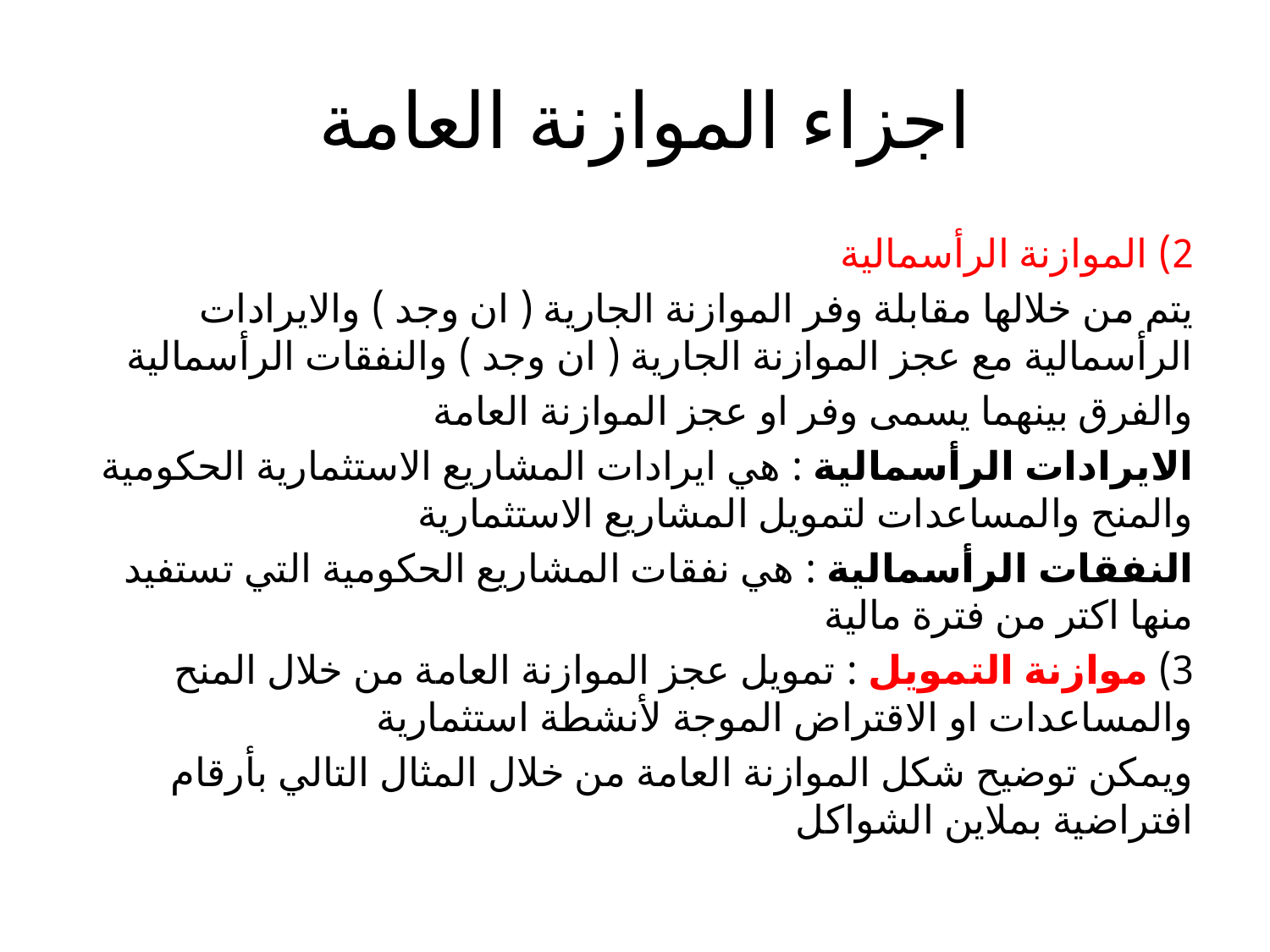

# اجزاء الموازنة العامة
2) الموازنة الرأسمالية
يتم من خلالها مقابلة وفر الموازنة الجارية ( ان وجد ) والايرادات الرأسمالية مع عجز الموازنة الجارية ( ان وجد ) والنفقات الرأسمالية
والفرق بينهما يسمى وفر او عجز الموازنة العامة
الايرادات الرأسمالية : هي ايرادات المشاريع الاستثمارية الحكومية والمنح والمساعدات لتمويل المشاريع الاستثمارية
النفقات الرأسمالية : هي نفقات المشاريع الحكومية التي تستفيد منها اكتر من فترة مالية
3) موازنة التمويل : تمويل عجز الموازنة العامة من خلال المنح والمساعدات او الاقتراض الموجة لأنشطة استثمارية
ويمكن توضيح شكل الموازنة العامة من خلال المثال التالي بأرقام افتراضية بملاين الشواكل